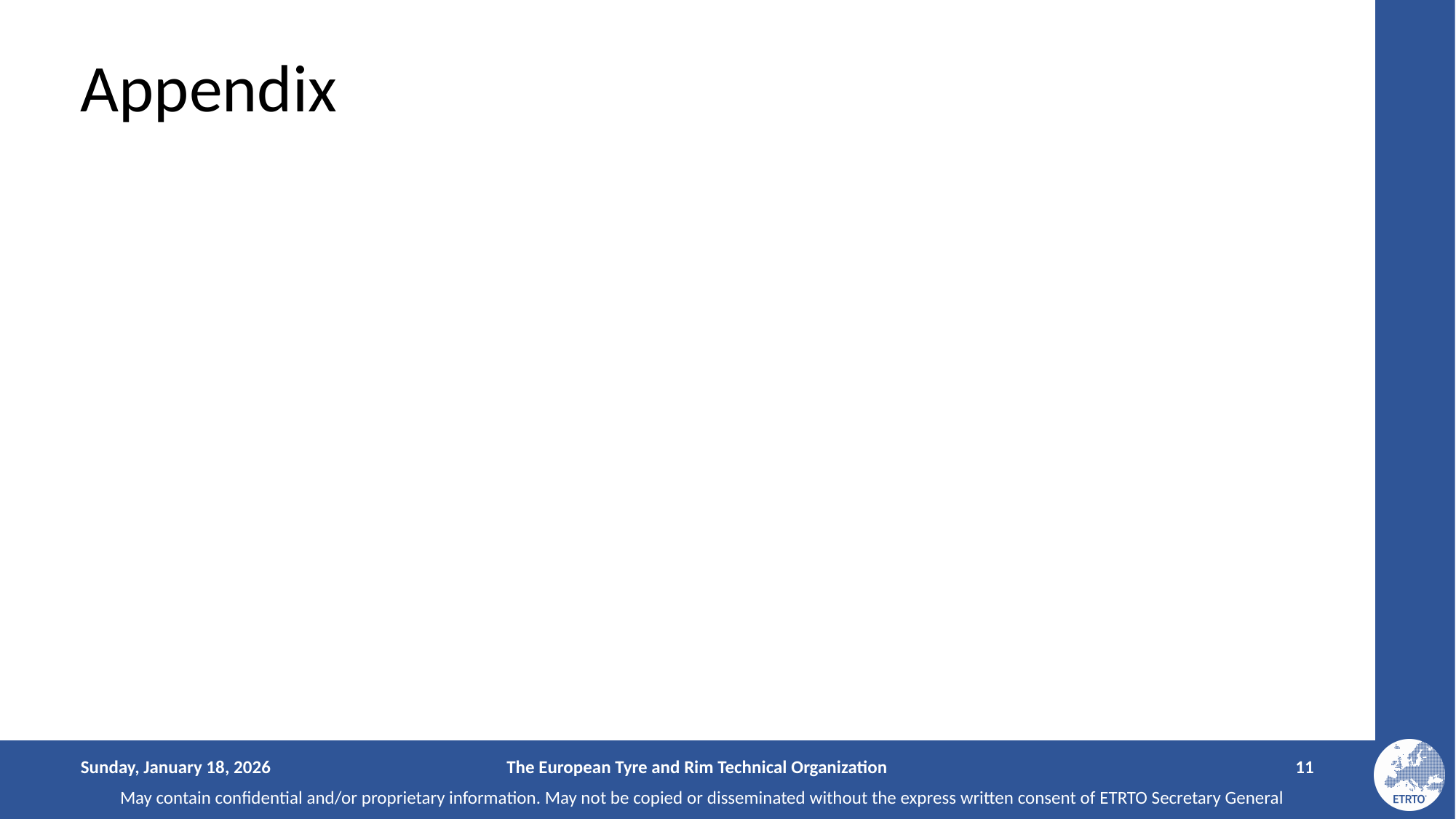

# Appendix
Sunday, January 18, 2026
The European Tyre and Rim Technical Organization
11